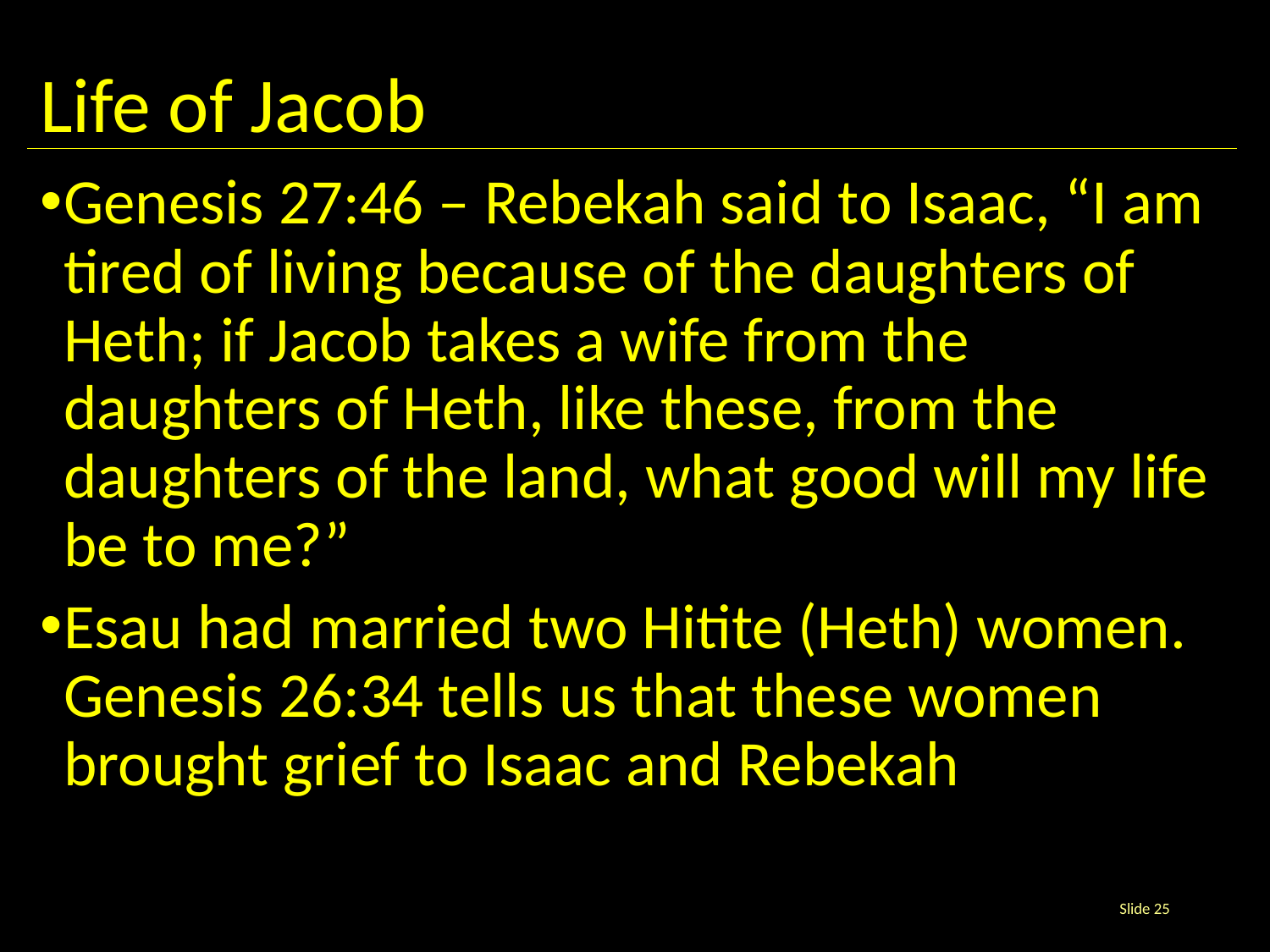

# Life of Jacob
Genesis 27:46 – Rebekah said to Isaac, “I am tired of living because of the daughters of Heth; if Jacob takes a wife from the daughters of Heth, like these, from the daughters of the land, what good will my life be to me?”
Esau had married two Hitite (Heth) women. Genesis 26:34 tells us that these women brought grief to Isaac and Rebekah
Slide 25